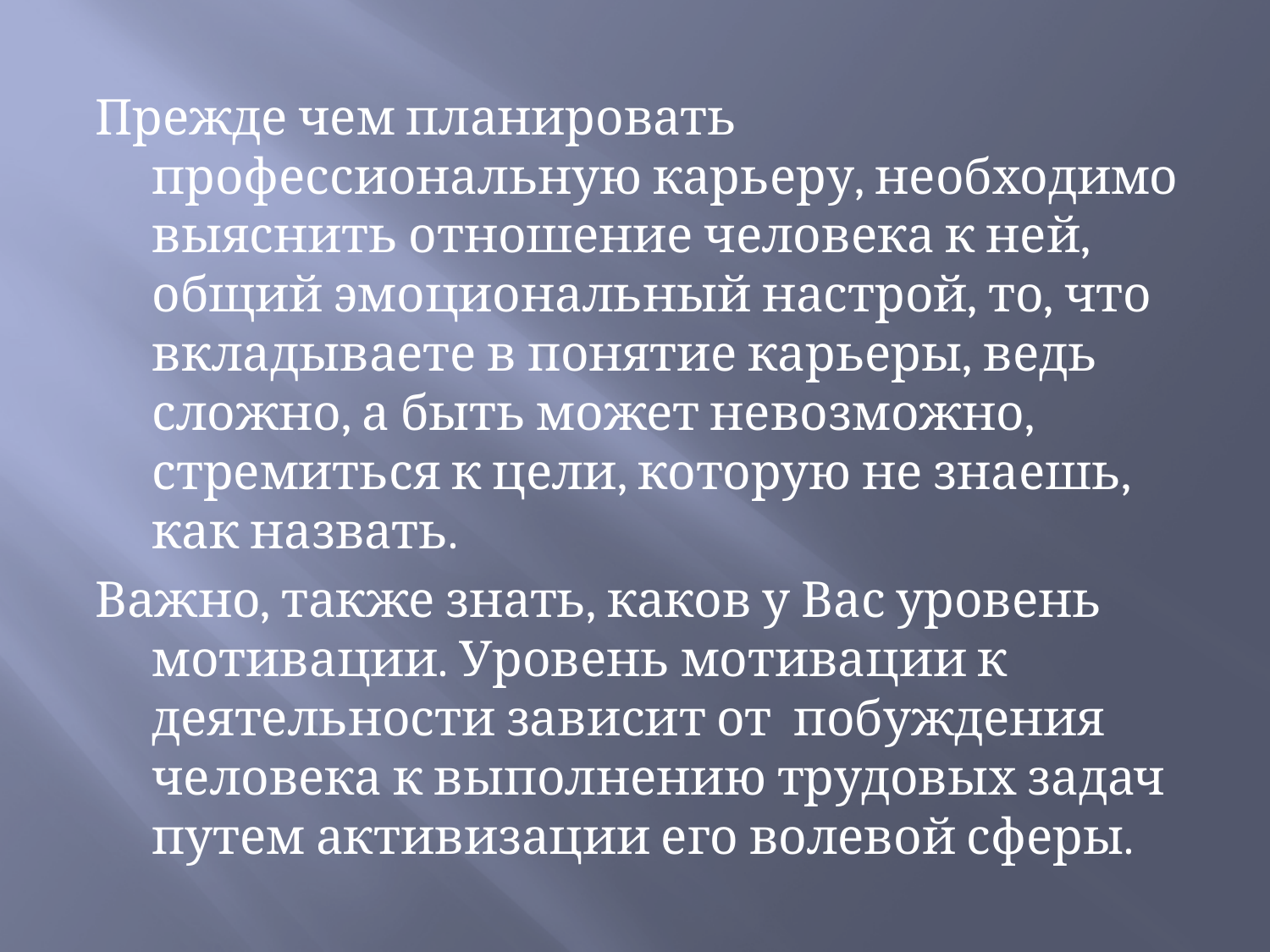

#
Прежде чем планировать профессиональную карьеру, необходимо выяснить отношение человека к ней, общий эмоциональный настрой, то, что вкладываете в понятие карьеры, ведь сложно, а быть может невозможно, стремиться к цели, которую не знаешь, как назвать.
Важно, также знать, каков у Вас уровень мотивации. Уровень мотивации к деятельности зависит от  побуждения человека к выполнению трудовых задач путем активизации его волевой сферы.